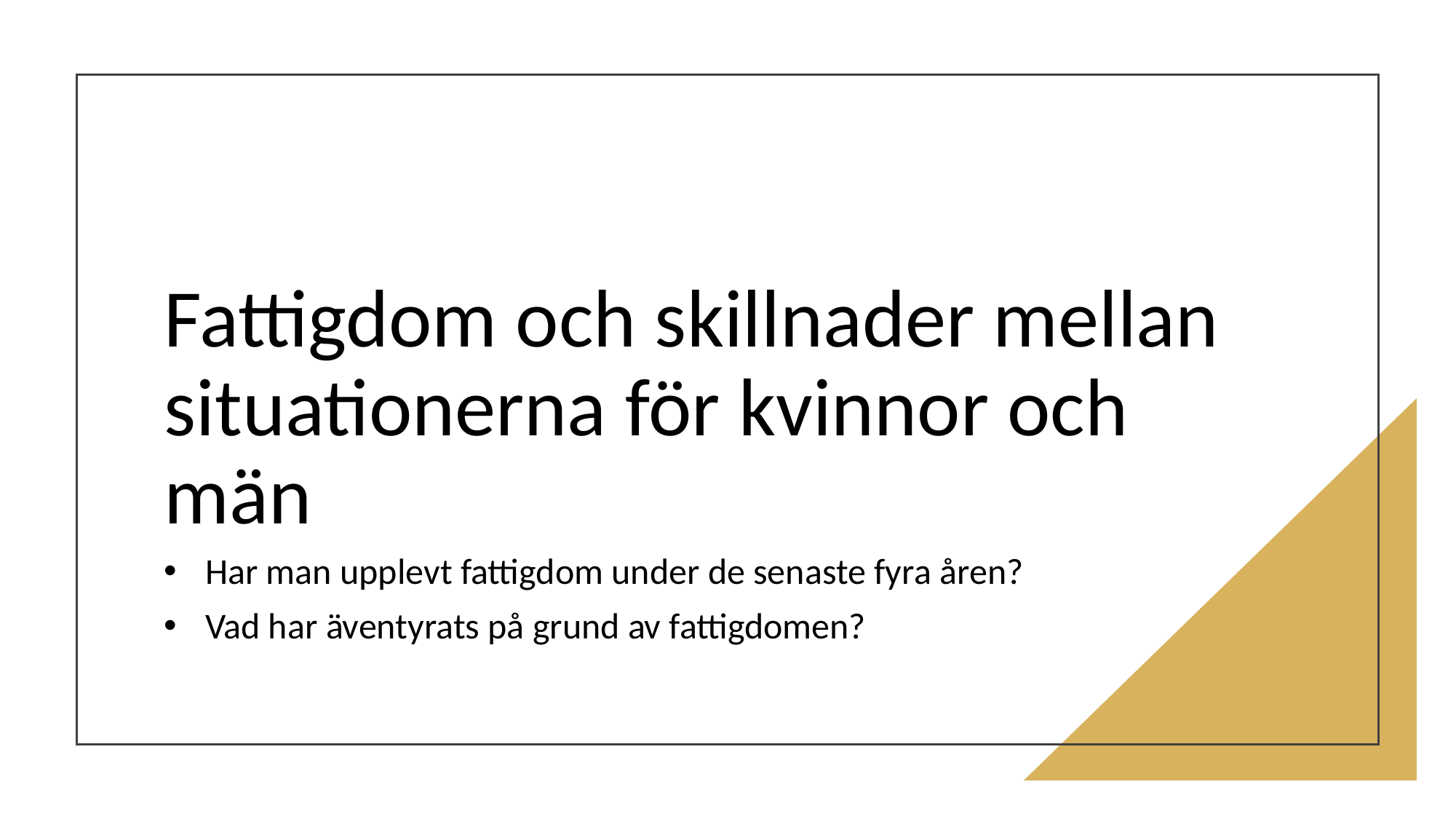

# Fattigdom och skillnader mellan situationerna för kvinnor och män

Har man upplevt fattigdom under de senaste fyra åren?
Vad har äventyrats på grund av fattigdomen?